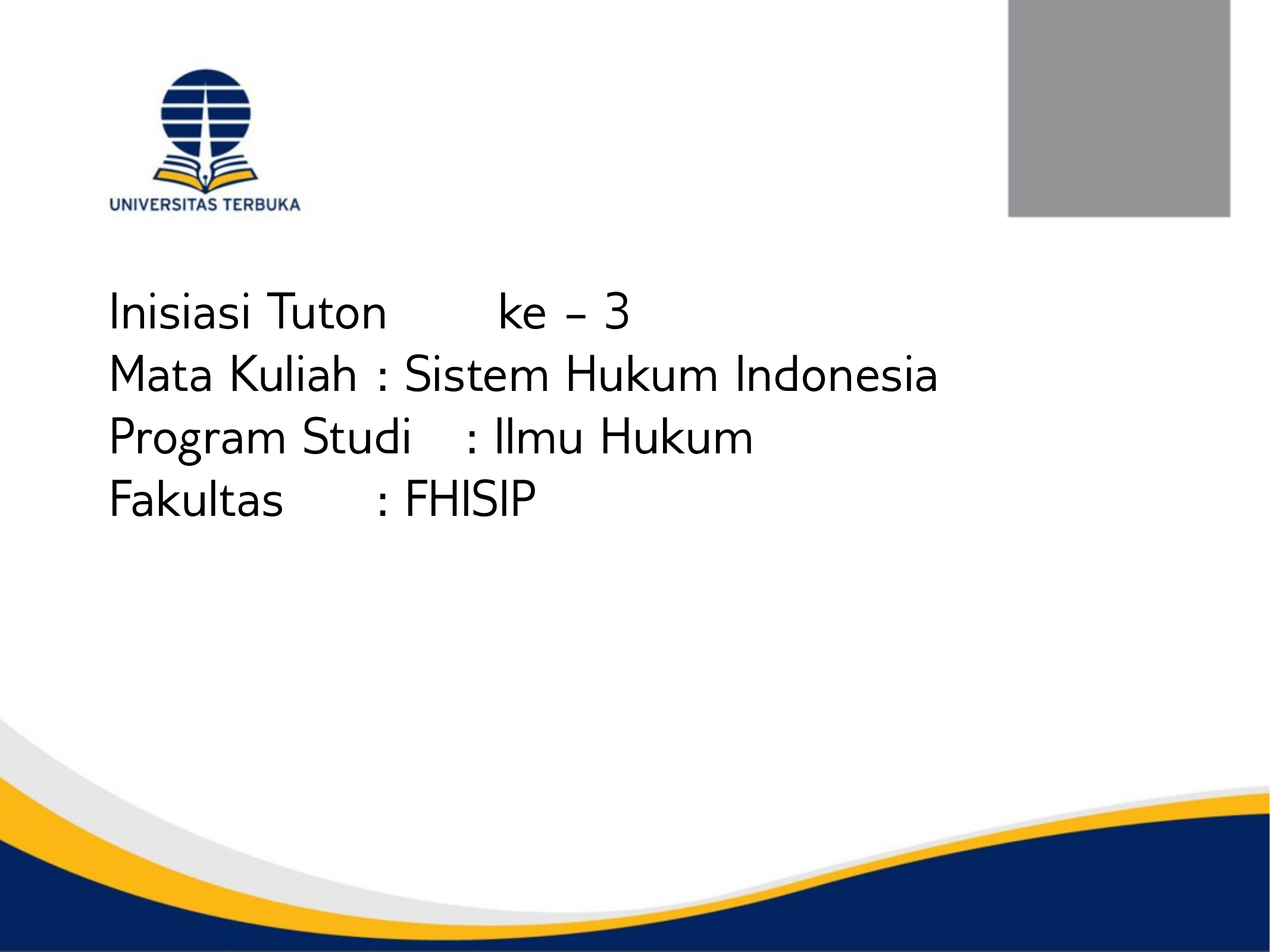

Inisiasi Tuton	  ke – 3
Mata Kuliah	: Sistem Hukum Indonesia
Program Studi	: Ilmu Hukum
Fakultas		: FHISIP